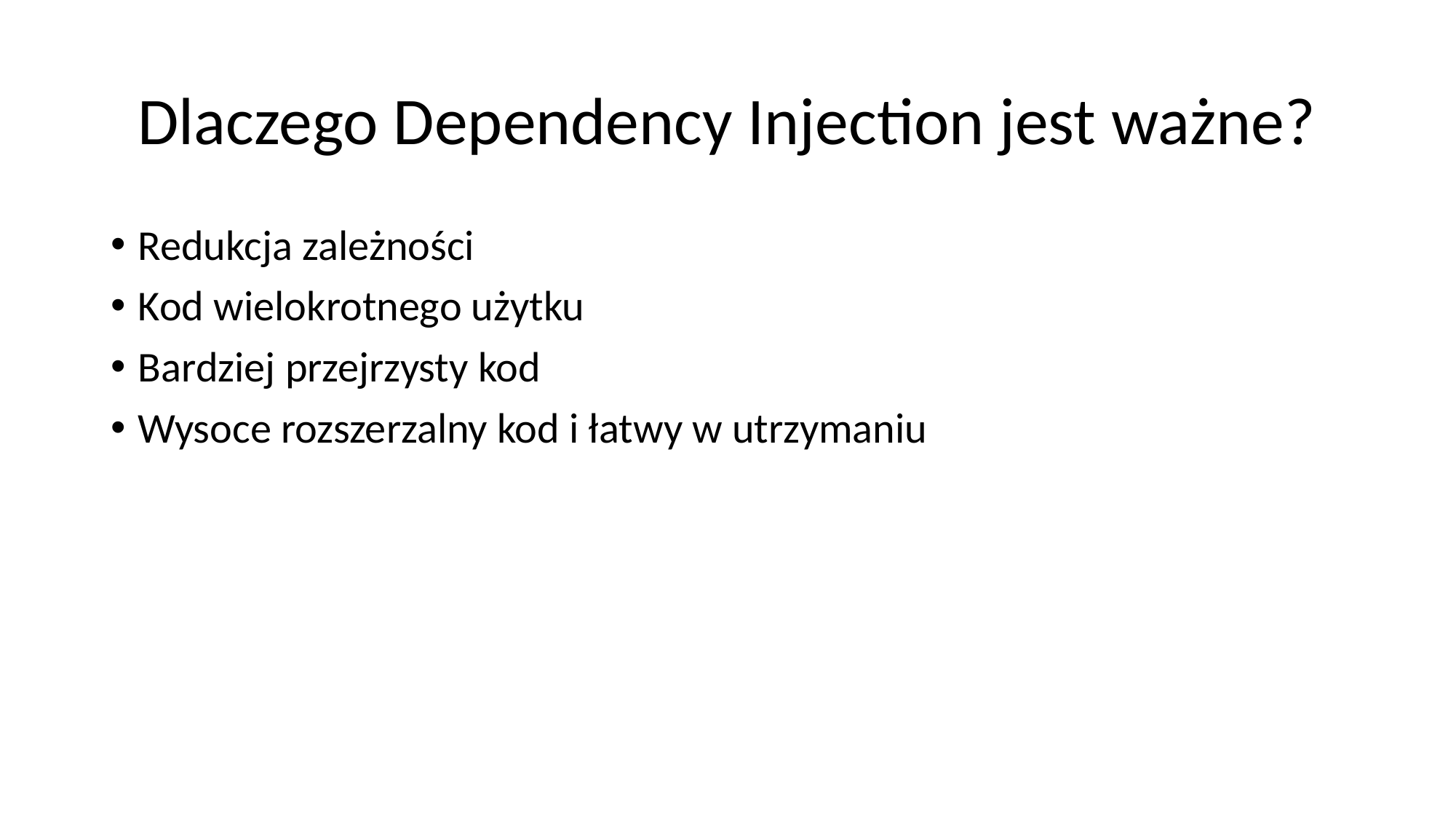

# Dlaczego Dependency Injection jest ważne?
Redukcja zależności
Kod wielokrotnego użytku
Bardziej przejrzysty kod
Wysoce rozszerzalny kod i łatwy w utrzymaniu